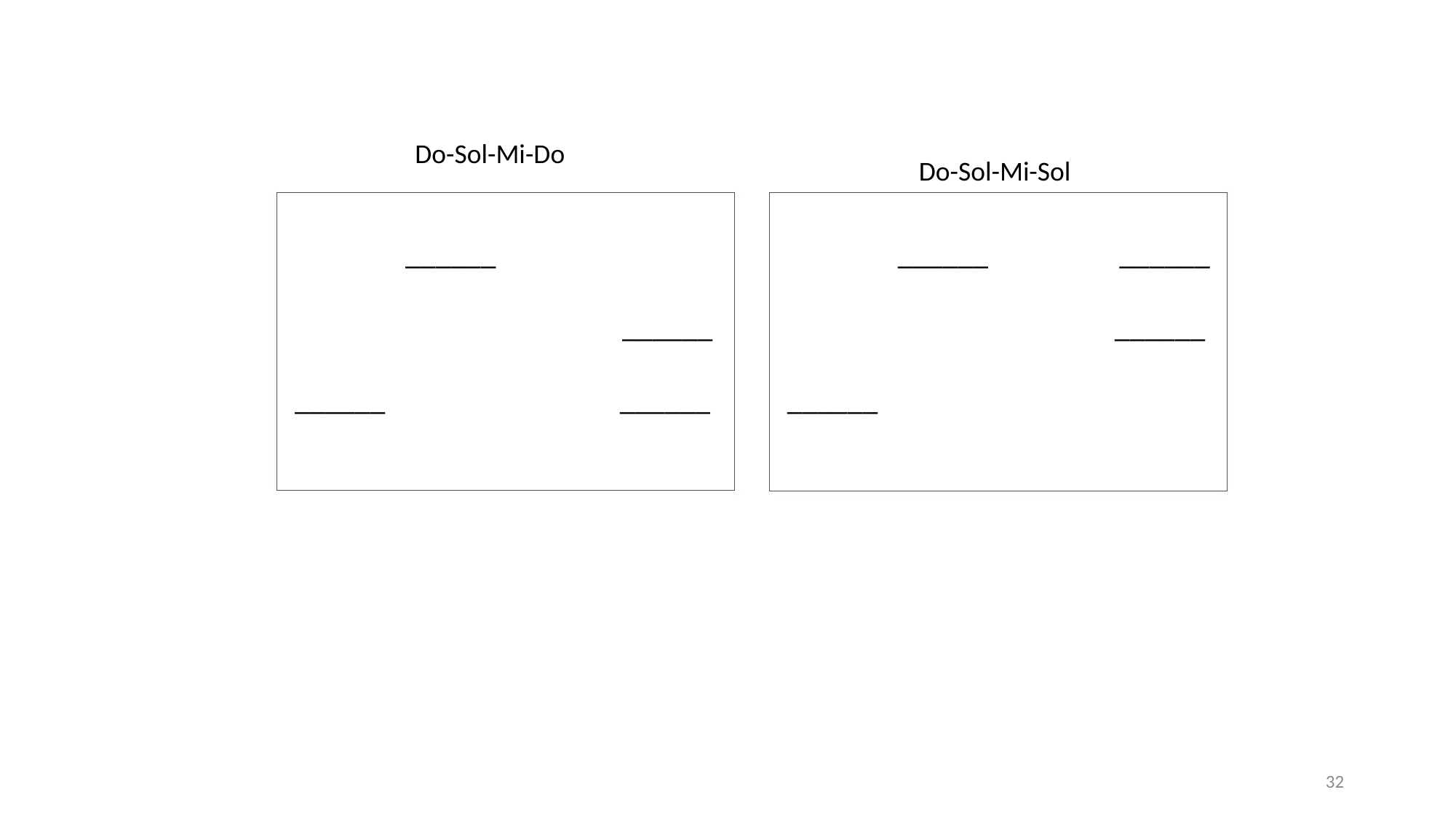

Do-Sol-Mi-Do
Do-Sol-Mi-Sol

                 ______

                     		 ______

 ______                                  ______

                 ______                   ______

                     		 ______

 ______

32